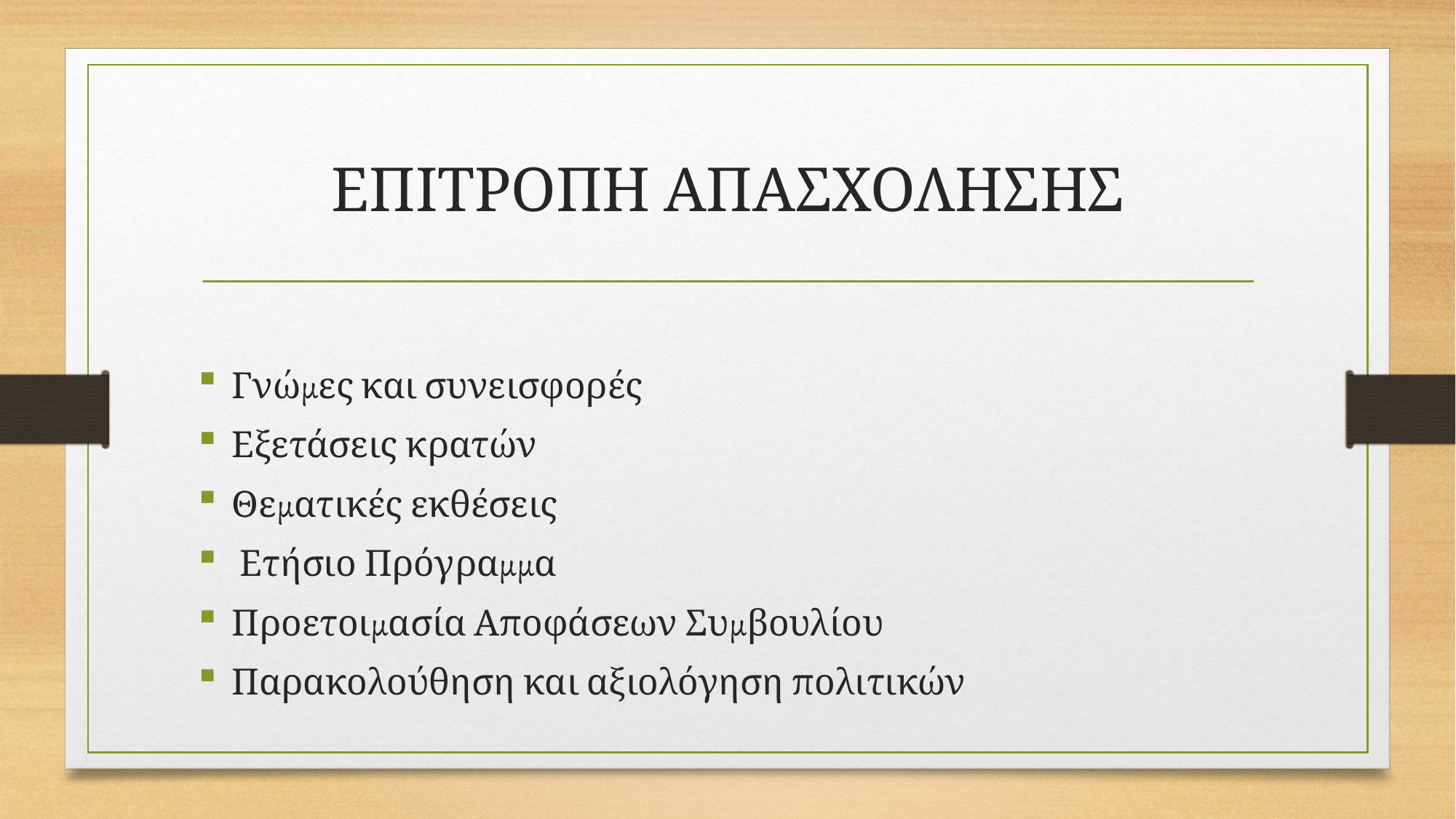

# ΕΠΙΤΡΟΠΗ ΑΠΑΣΧΟΛΗΣΗΣ

Γνώμες και συνεισφορές
Εξετάσεις κρατών
Θεματικές εκθέσεις
 Ετήσιο Πρόγραμμα
Προετοιμασία Αποφάσεων Συμβουλίου
Παρακολούθηση και αξιολόγηση πολιτικών